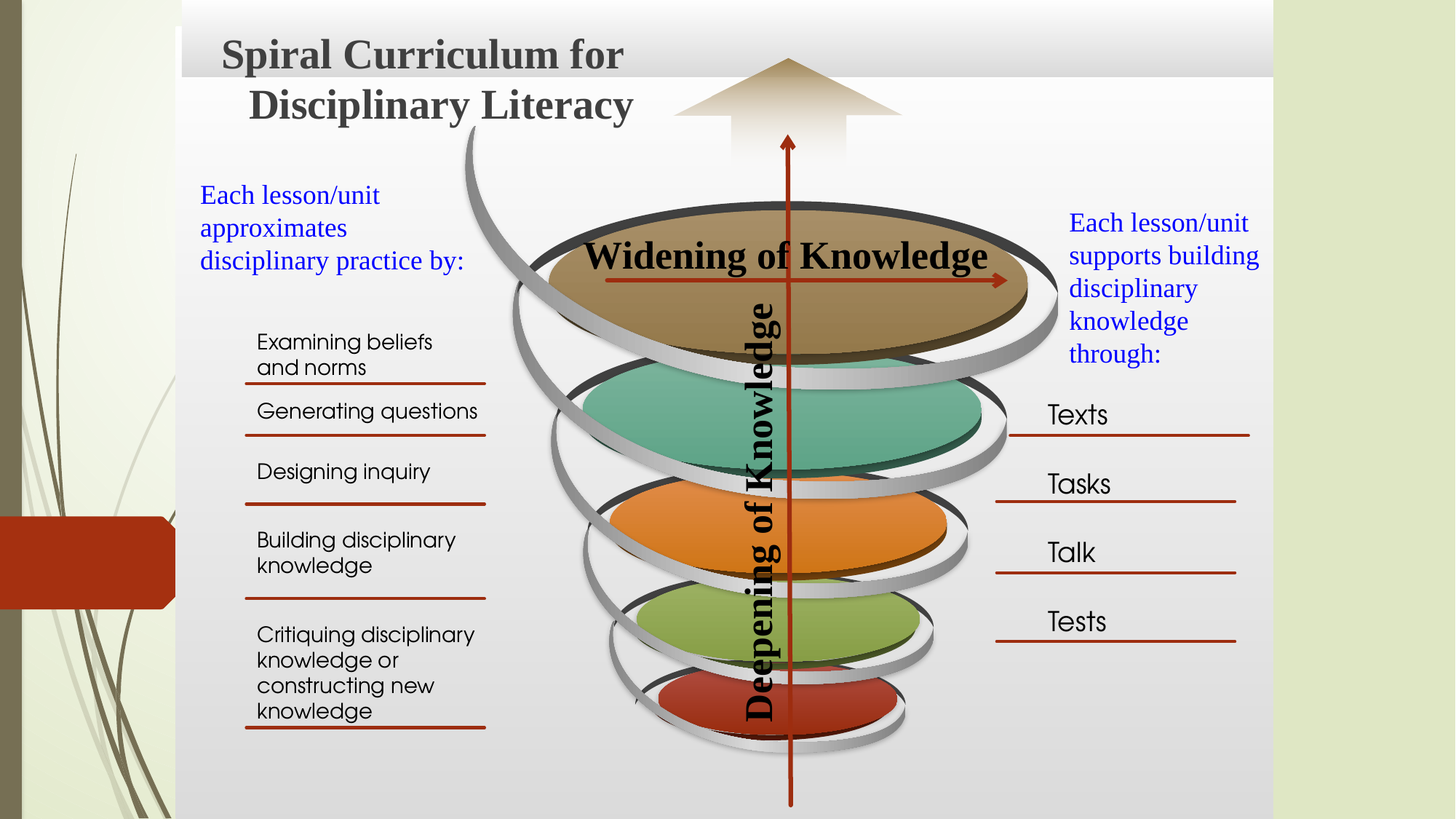

Spiral Curriculum for Disciplinary Literacy

Each lesson/unit
approximates
disciplinary practice by:
Each lesson/unit supports building disciplinary knowledge through:

  Widening of Knowledge
Deepening of Knowledge
Examining beliefs and norms
Generating questions
Texts
Designing inquiry
Tasks
Building disciplinary knowledge
Talk

Tests
Critiquing disciplinary knowledge or constructing new knowledge